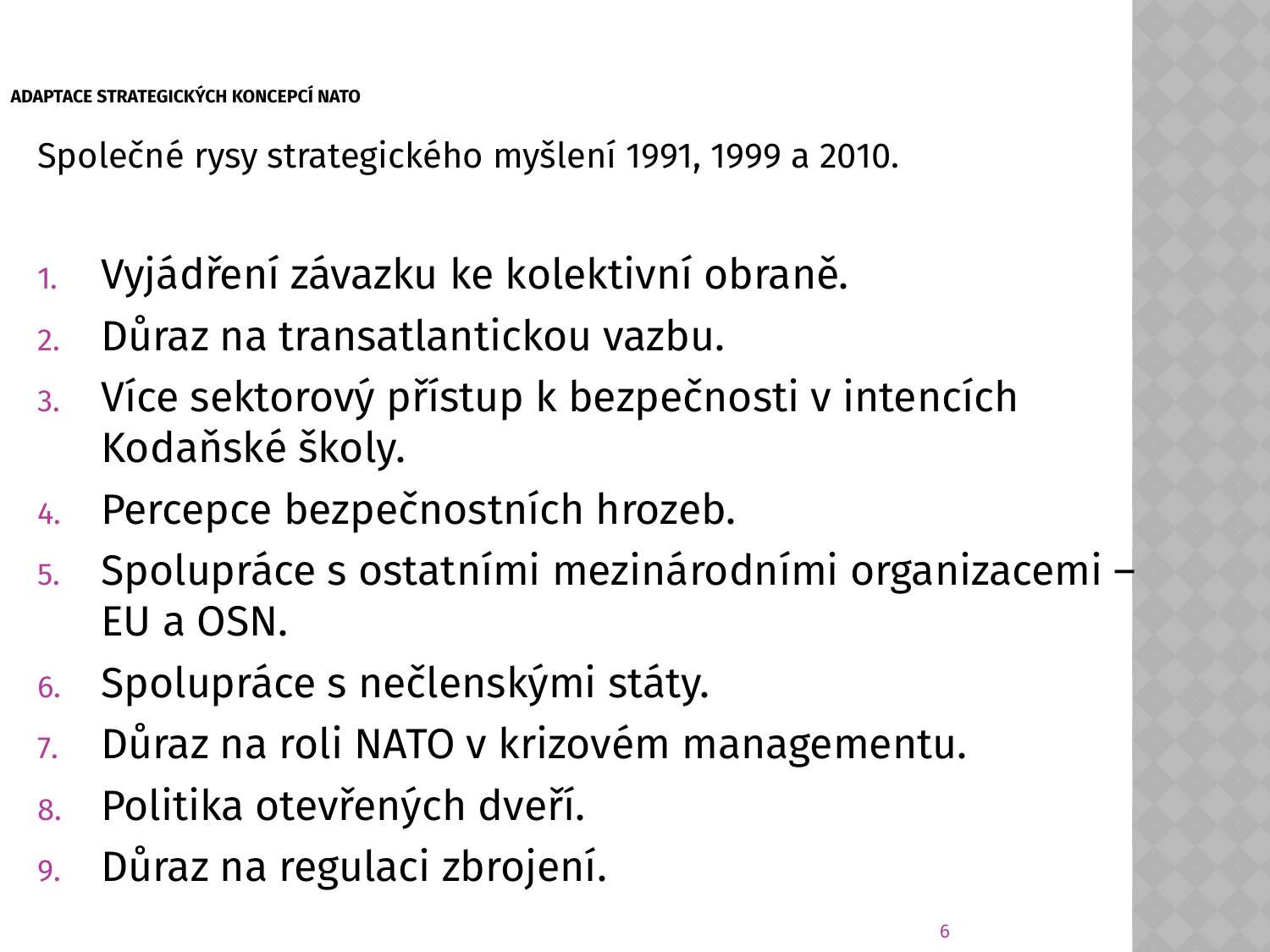

# Adaptace strategických koncepcí NATO
Společné rysy strategického myšlení 1991, 1999 a 2010.

Vyjádření závazku ke kolektivní obraně.
Důraz na transatlantickou vazbu.
Více sektorový přístup k bezpečnosti v intencích Kodaňské školy.
Percepce bezpečnostních hrozeb.
Spolupráce s ostatními mezinárodními organizacemi – EU a OSN.
Spolupráce s nečlenskými státy.
Důraz na roli NATO v krizovém managementu.
Politika otevřených dveří.
Důraz na regulaci zbrojení.

6